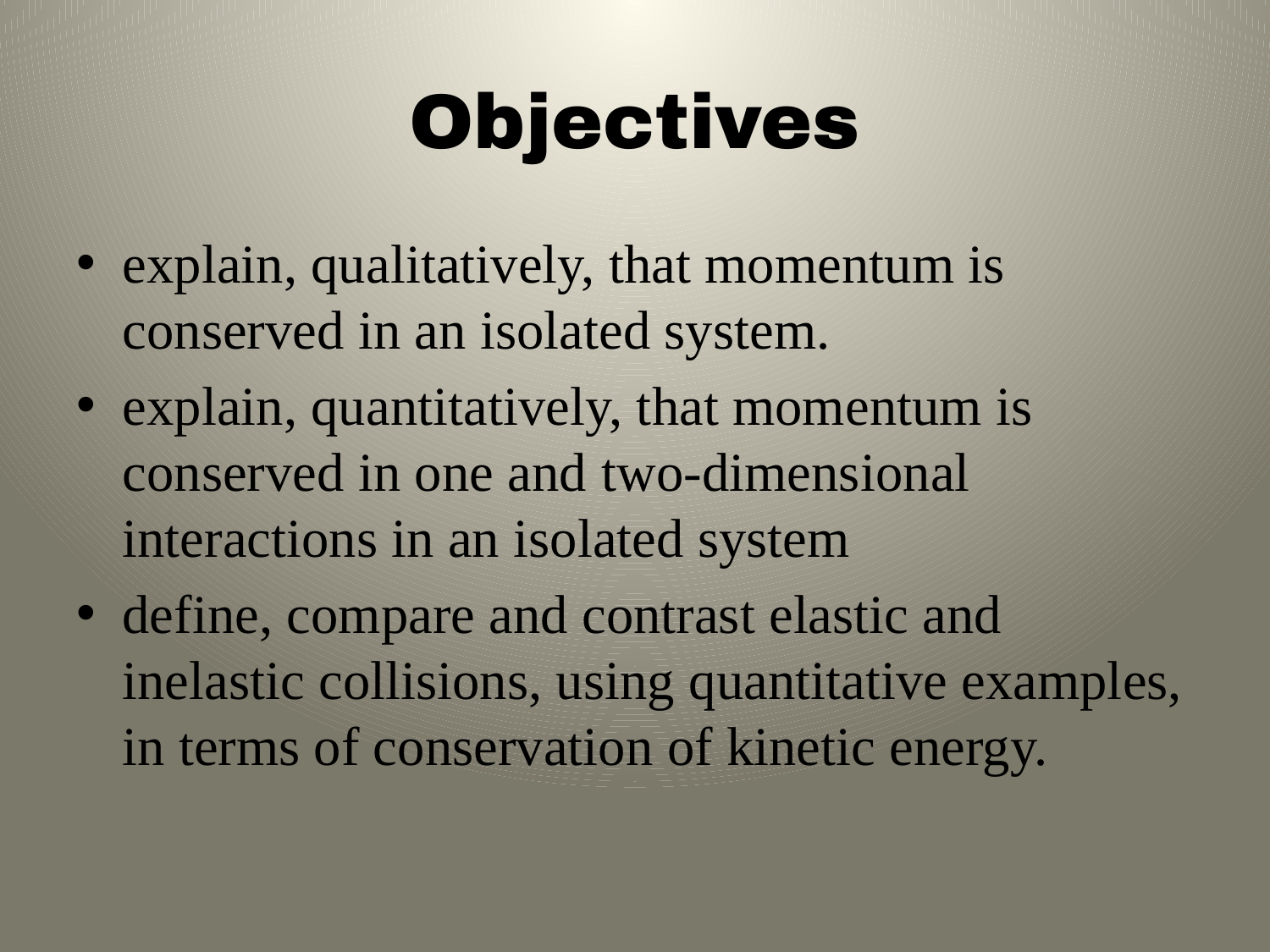

# Objectives
explain, qualitatively, that momentum is conserved in an isolated system.
explain, quantitatively, that momentum is conserved in one and two-dimensional interactions in an isolated system
define, compare and contrast elastic and inelastic collisions, using quantitative examples, in terms of conservation of kinetic energy.